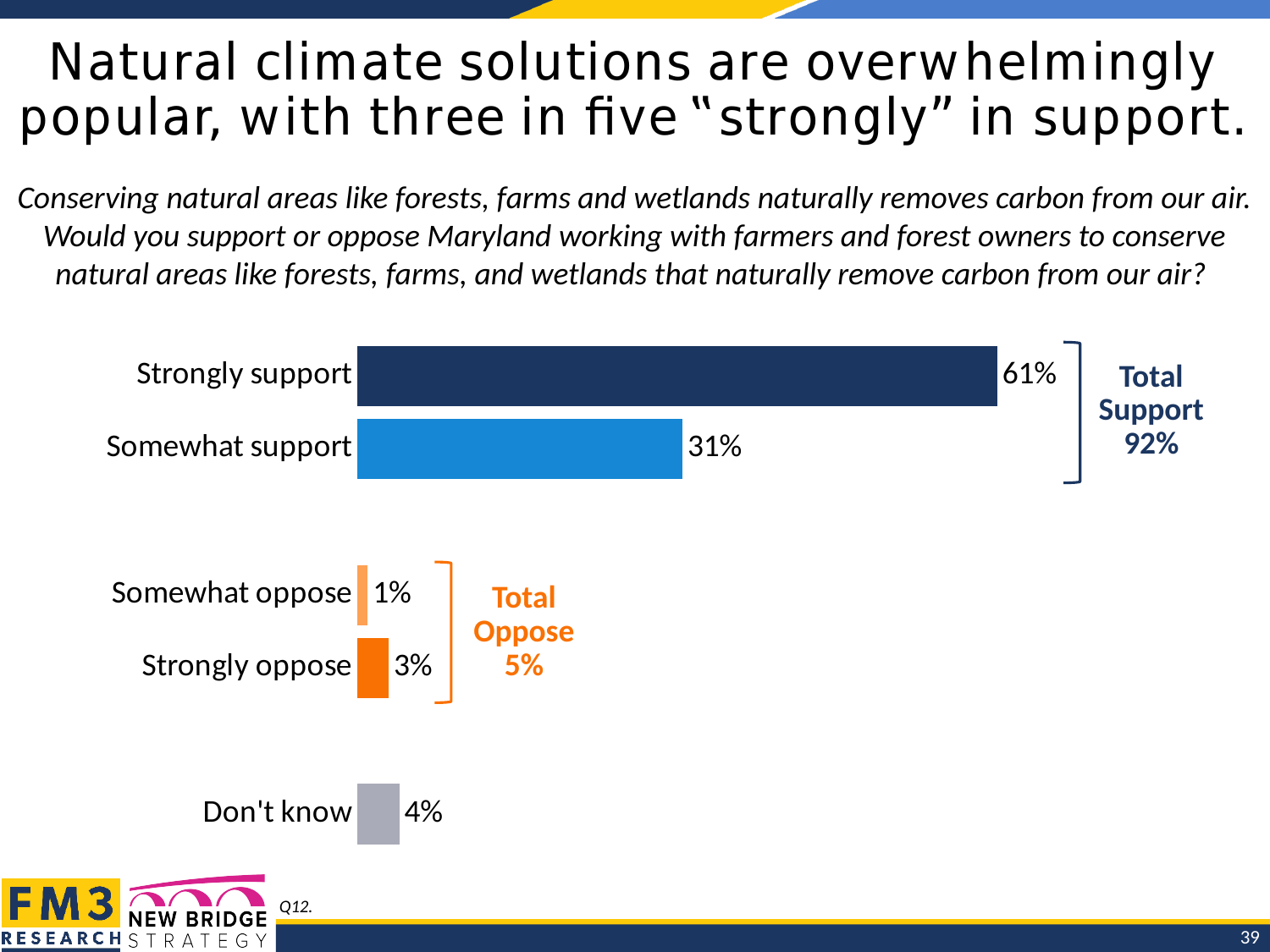

# Natural climate solutions are overwhelmingly popular, with three in five “strongly” in support.
Conserving natural areas like forests, farms and wetlands naturally removes carbon from our air. Would you support or oppose Maryland working with farmers and forest owners to conserve natural areas like forests, farms, and wetlands that naturally remove carbon from our air?

### Chart

| Category | Column1 |
|---|---|
| Strongly support | 0.61 |
| Somewhat support | 0.31 |
|  | None |
| Somewhat oppose | 0.01 |
| Strongly oppose | 0.03 |
|  | None |
| Don't know | 0.04 |
Total Support
92%

Total Oppose
5%
Q12.